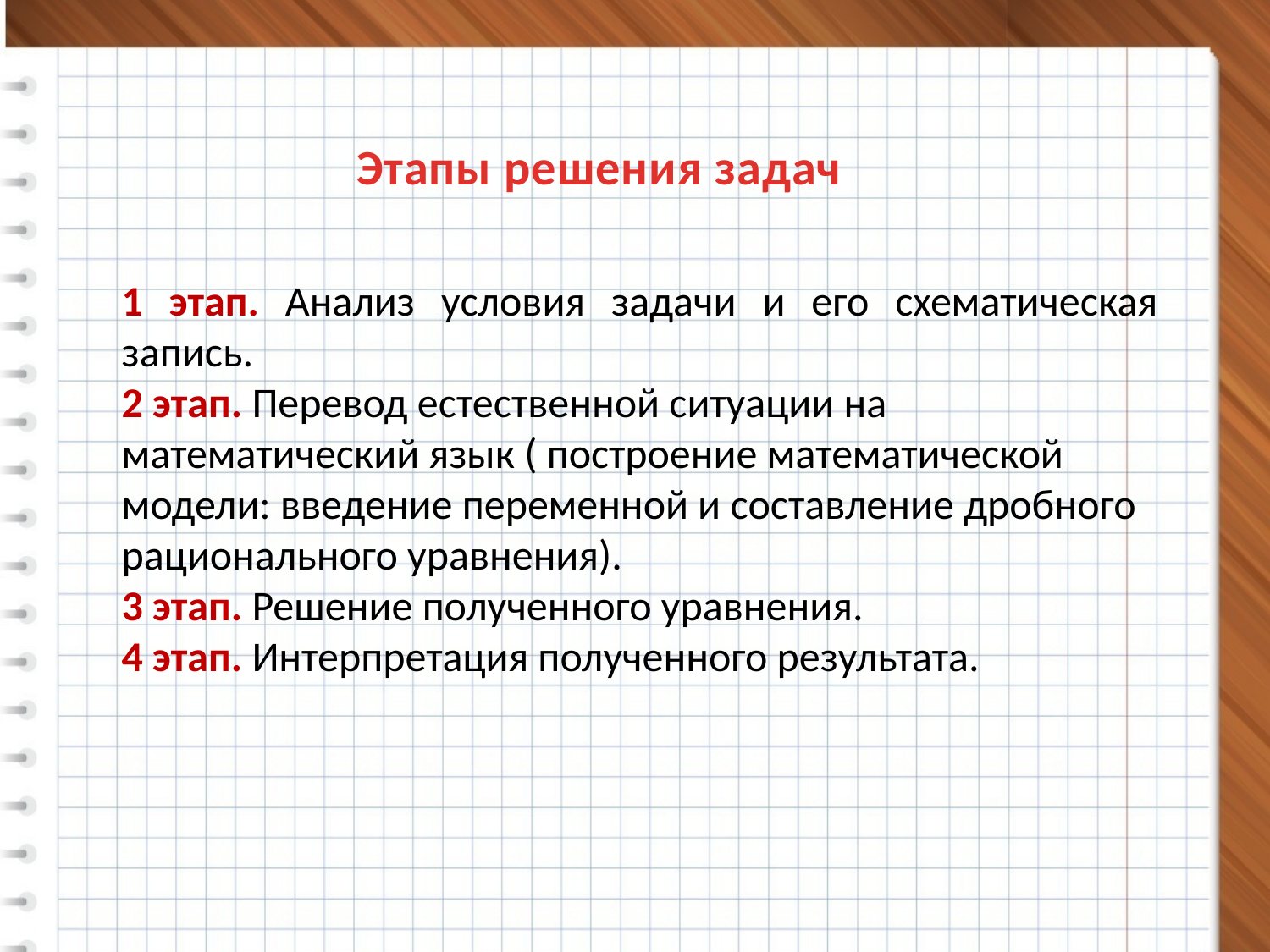

Этапы решения задач
1 этап. Анализ условия задачи и его схематическая запись.
2 этап. Перевод естественной ситуации на математический язык ( построение математической модели: введение переменной и составление дробного рационального уравнения).
3 этап. Решение полученного уравнения.
4 этап. Интерпретация полученного результата.